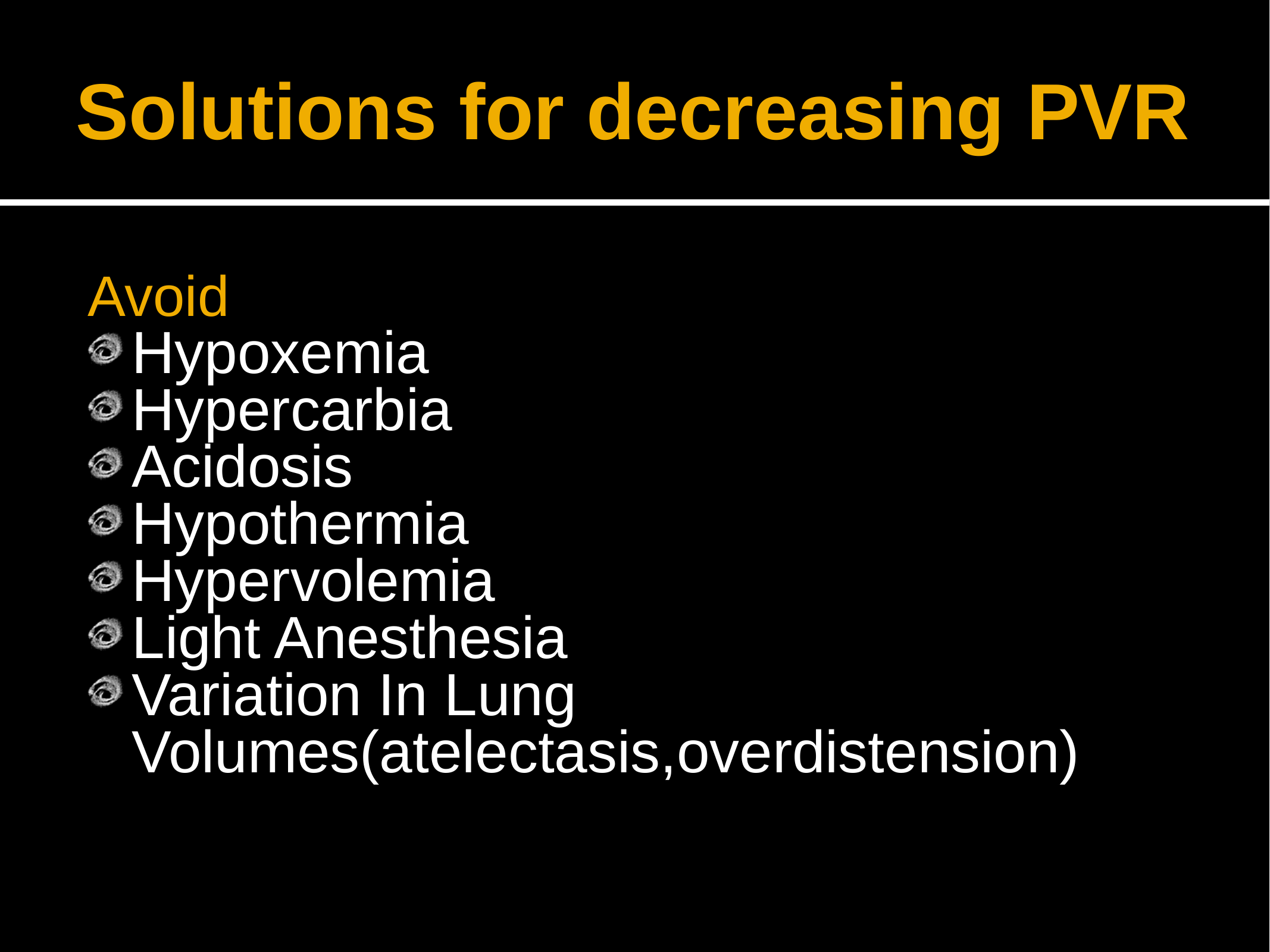

# Solutions for decreasing PVR
Avoid
Hypoxemia
Hypercarbia
Acidosis
Hypothermia
Hypervolemia
Light Anesthesia
Variation In Lung Volumes(atelectasis,overdistension)